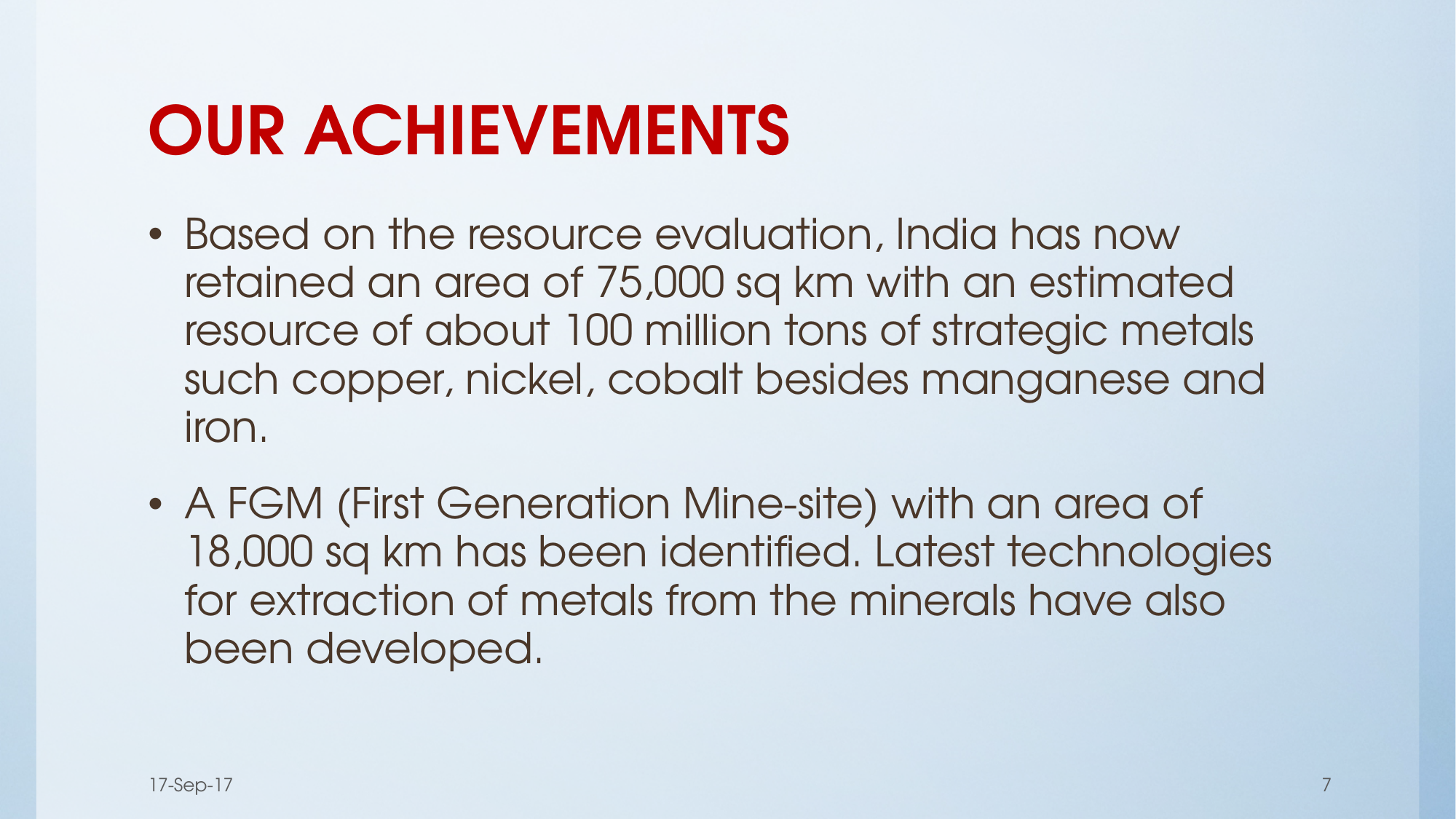

# OUR ACHIEVEMENTS
Based on the resource evaluation, India has now retained an area of 75,000 sq km with an estimated resource of about 100 million tons of strategic metals such copper, nickel, cobalt besides manganese and iron.
A FGM (First Generation Mine-site) with an area of 18,000 sq km has been identified. Latest technologies for extraction of metals from the minerals have also been developed.

17-Sep-17
7